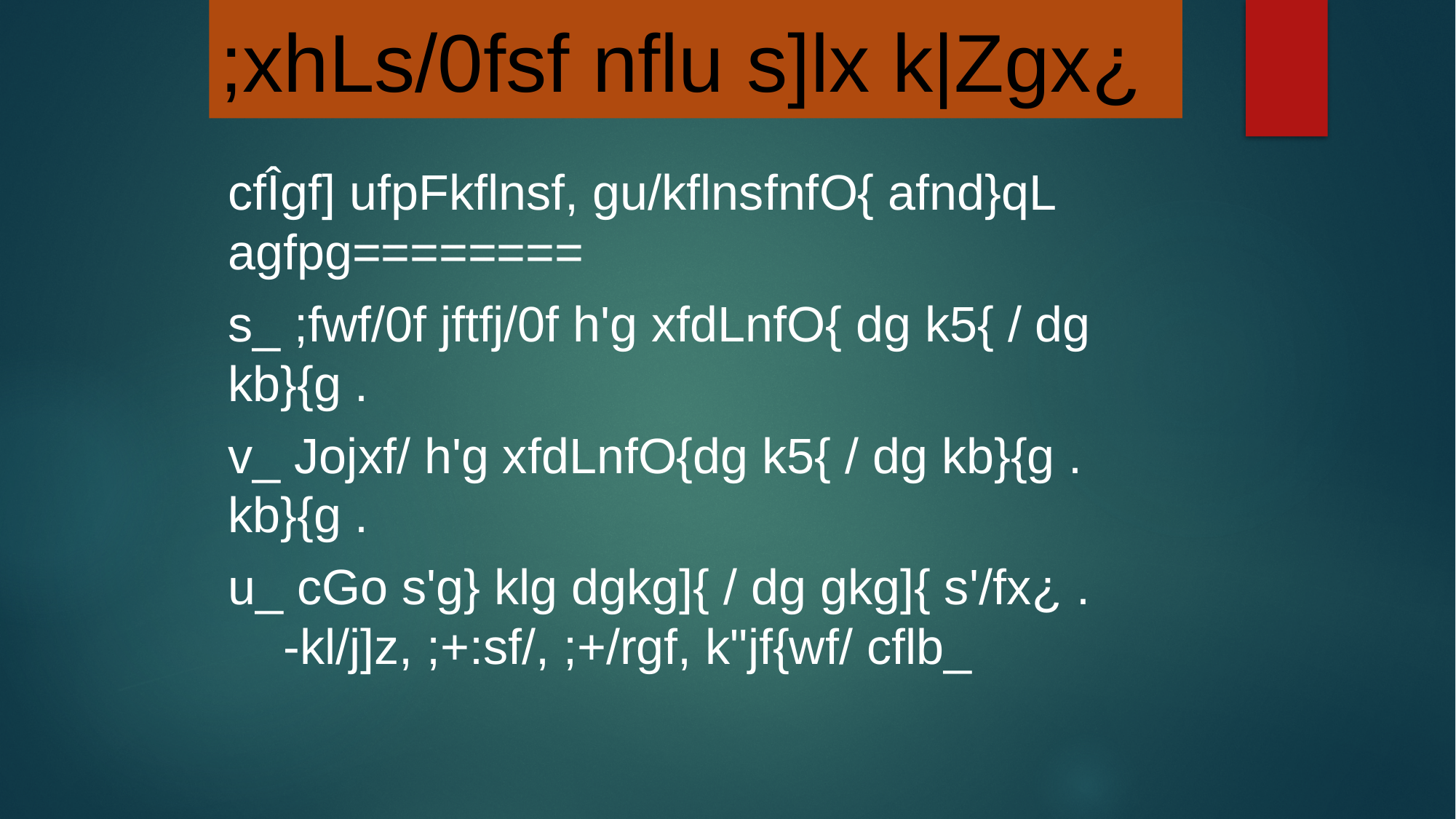

;xhLs/0fsf nflu s]lx k|Zgx¿
cfÎgf] ufpFkflnsf, gu/kflnsfnfO{ afnd}qL agfpg========
s_ ;fwf/0f jftfj/0f h'g xfdLnfO{ dg k5{ / dg kb}{g .
v_ Jojxf/ h'g xfdLnfO{dg k5{ / dg kb}{g . kb}{g .
u_ cGo s'g} klg dgkg]{ / dg gkg]{ s'/fx¿ .     -kl/j]z, ;+:sf/, ;+/rgf, k"jf{wf/ cflb_